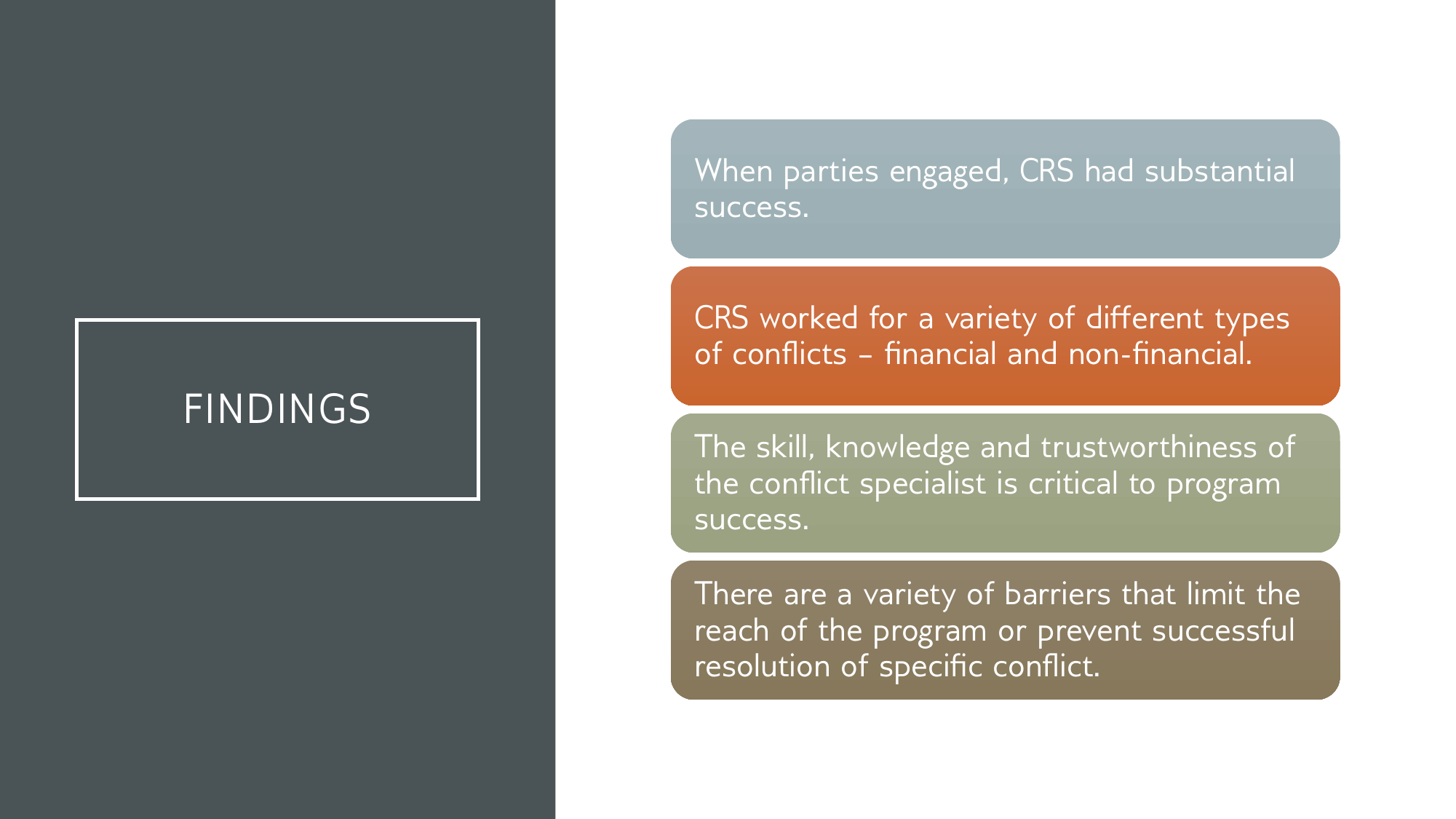

When parties engaged, CRS had substantial success.
CRS worked for a variety of different types of conflicts – financial and non-financial.
The skill, knowledge and trustworthiness of the conflict specialist is critical to program success.
There are a variety of barriers that limit the reach of the program or prevent successful resolution of specific conflict.
# Findings